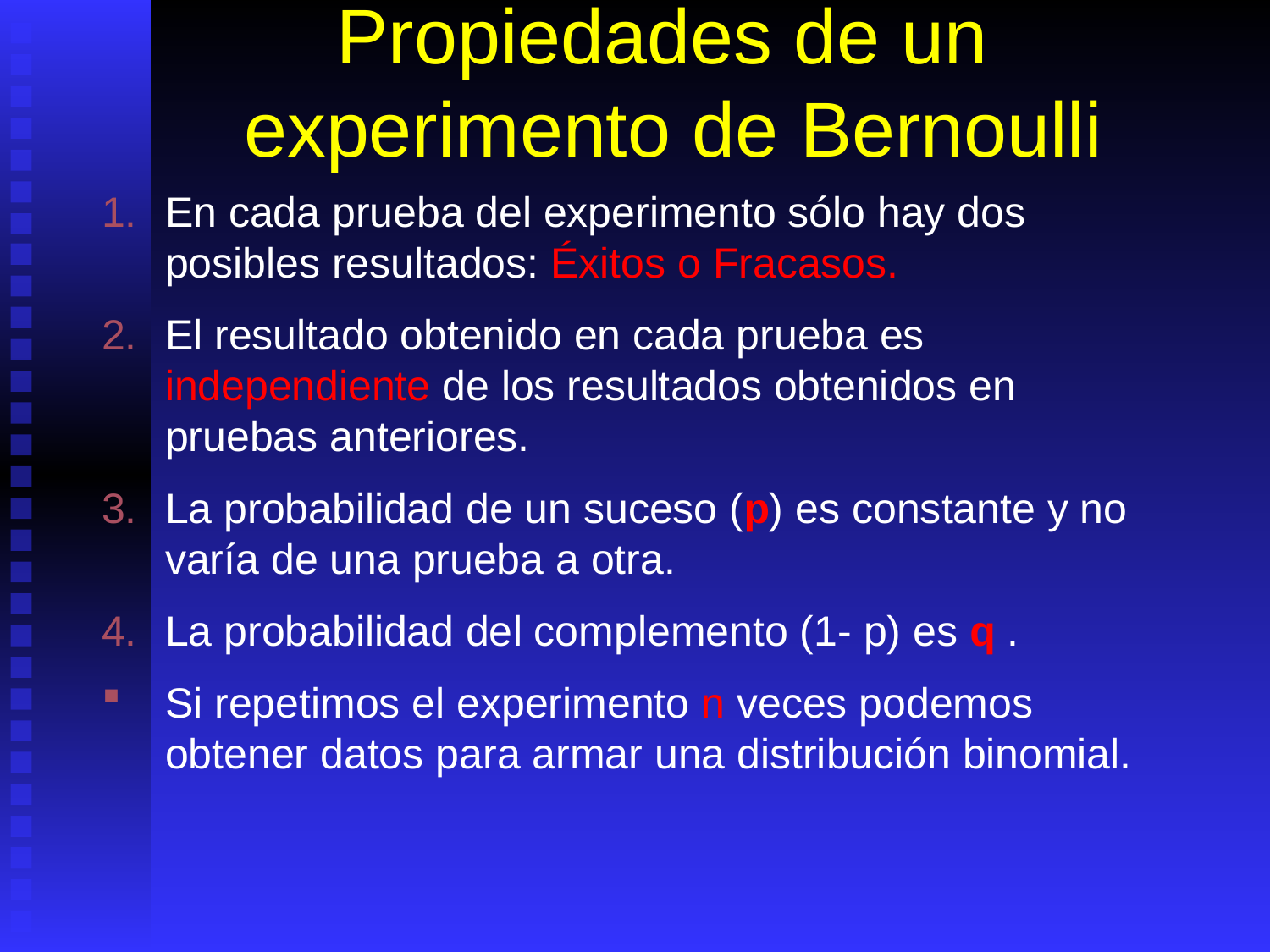

# Propiedades de un experimento de Bernoulli
En cada prueba del experimento sólo hay dos posibles resultados: Éxitos o Fracasos.
El resultado obtenido en cada prueba es independiente de los resultados obtenidos en pruebas anteriores.
La probabilidad de un suceso (p) es constante y no varía de una prueba a otra.
La probabilidad del complemento (1- p) es q .
Si repetimos el experimento n veces podemos obtener datos para armar una distribución binomial.